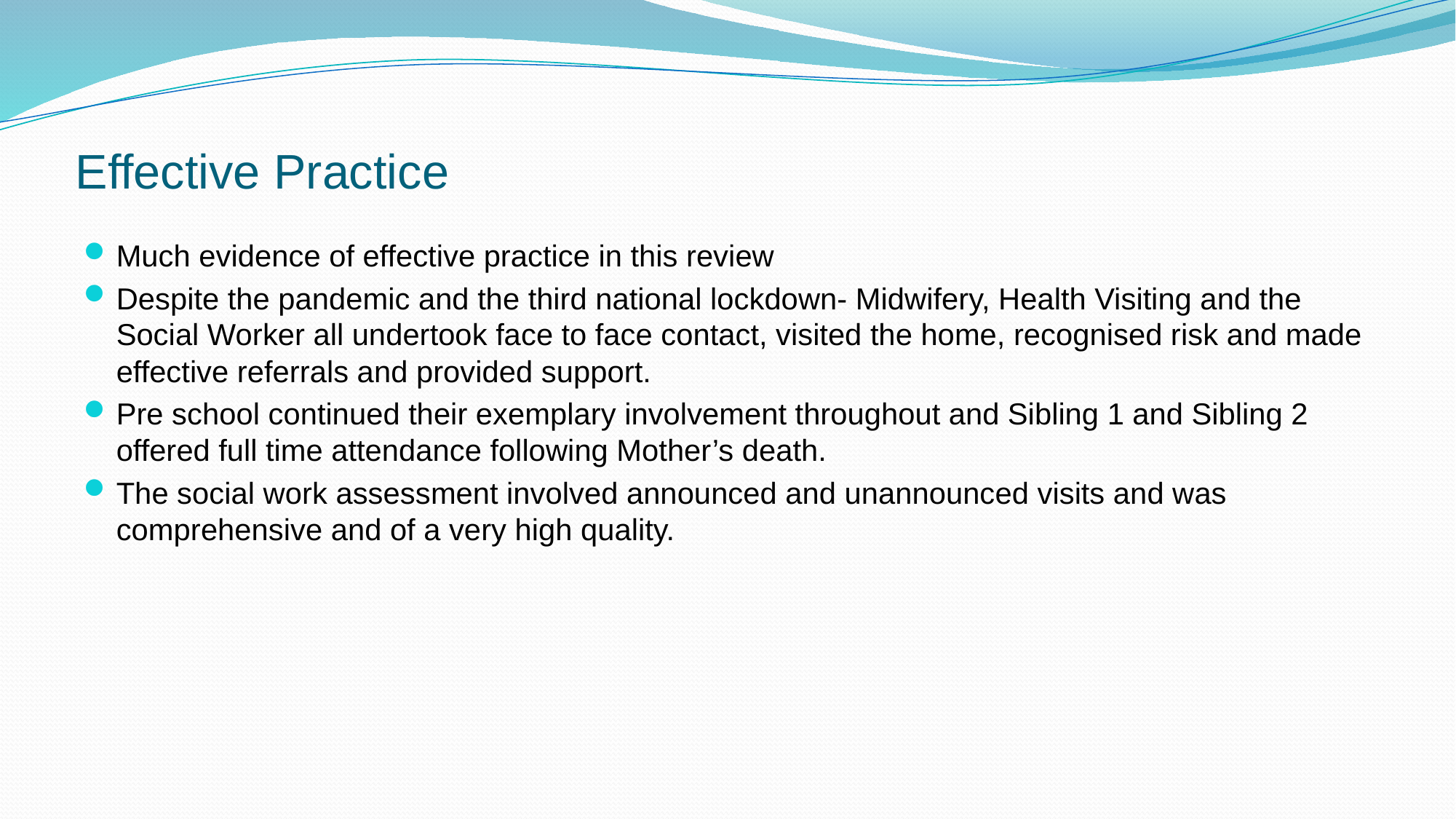

# Effective Practice
Much evidence of effective practice in this review
Despite the pandemic and the third national lockdown- Midwifery, Health Visiting and the Social Worker all undertook face to face contact, visited the home, recognised risk and made effective referrals and provided support.
Pre school continued their exemplary involvement throughout and Sibling 1 and Sibling 2 offered full time attendance following Mother’s death.
The social work assessment involved announced and unannounced visits and was comprehensive and of a very high quality.